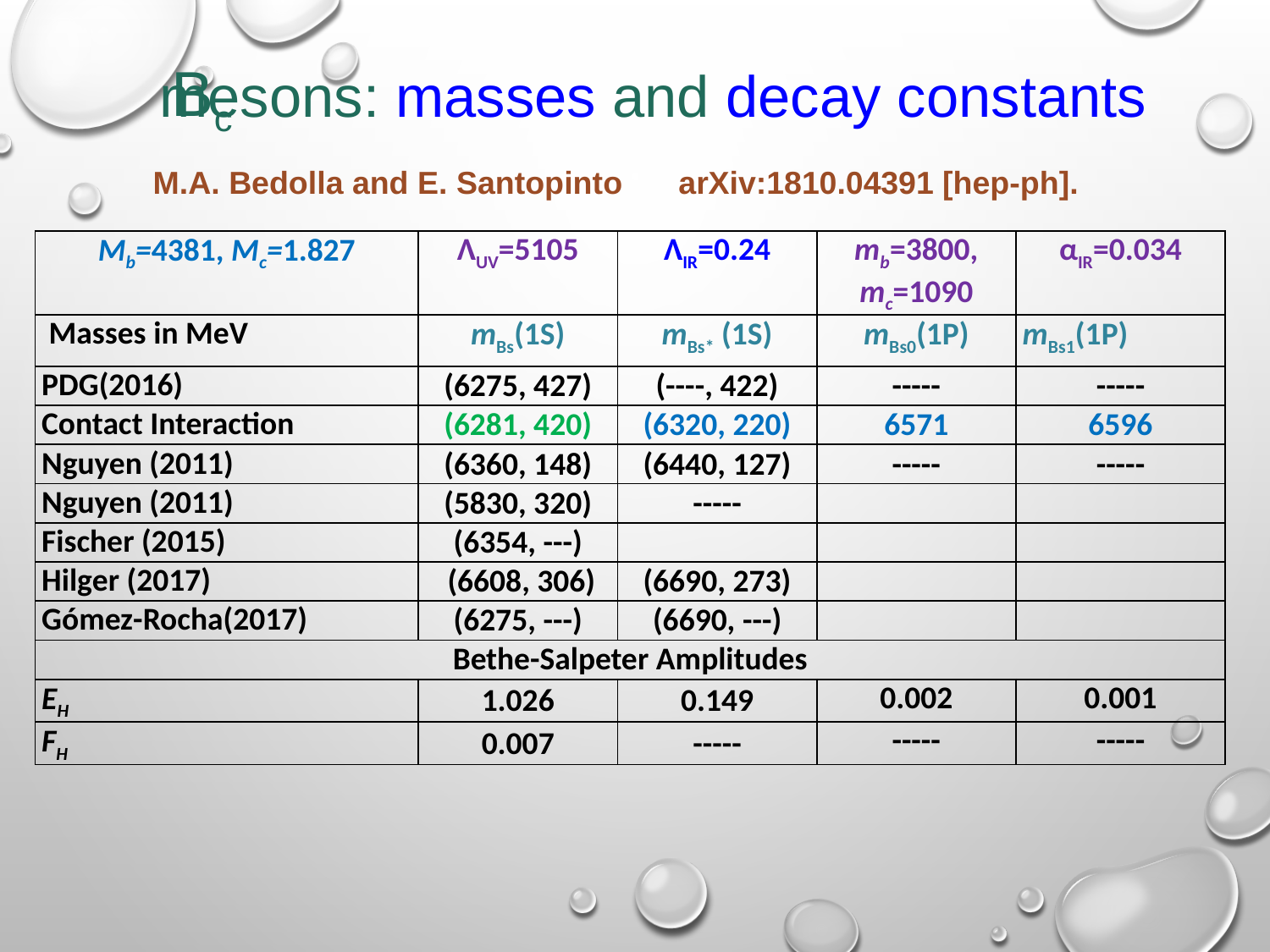

mesons: masses and decay constants
Bc
    M.A. Bedolla and E. Santopinto	      arXiv:1810.04391 [hep-ph].

| Mb=4381, Mc=1.827 | ΛUV=5105 | ΛIR=0.24 | mb=3800, mc=1090 | αIR=0.034 |
| --- | --- | --- | --- | --- |
| Masses in MeV | mBs(1S) | mBs\* (1S) | mBs0(1P) | mBs1(1P) |
| PDG(2016) | (6275, 427) | (----, 422) | ----- | ----- |
| Contact Interaction | (6281, 420) | (6320, 220) | 6571 | 6596 |
| Nguyen (2011) | (6360, 148) | (6440, 127) | ----- | ----- |
| Nguyen (2011) | (5830, 320) | ----- |  |  |
| Fischer (2015) | (6354, ---) |  |  |  |
| Hilger (2017) | (6608, 306) | (6690, 273) |  |  |
| Gómez-Rocha(2017) | (6275, ---) | (6690, ---) |  |  |
| Bethe-Salpeter Amplitudes |  |  |  |  |
| EH | 1.026 | 0.149 | 0.002 | 0.001 |
| FH | 0.007 | ----- | ----- | ----- |